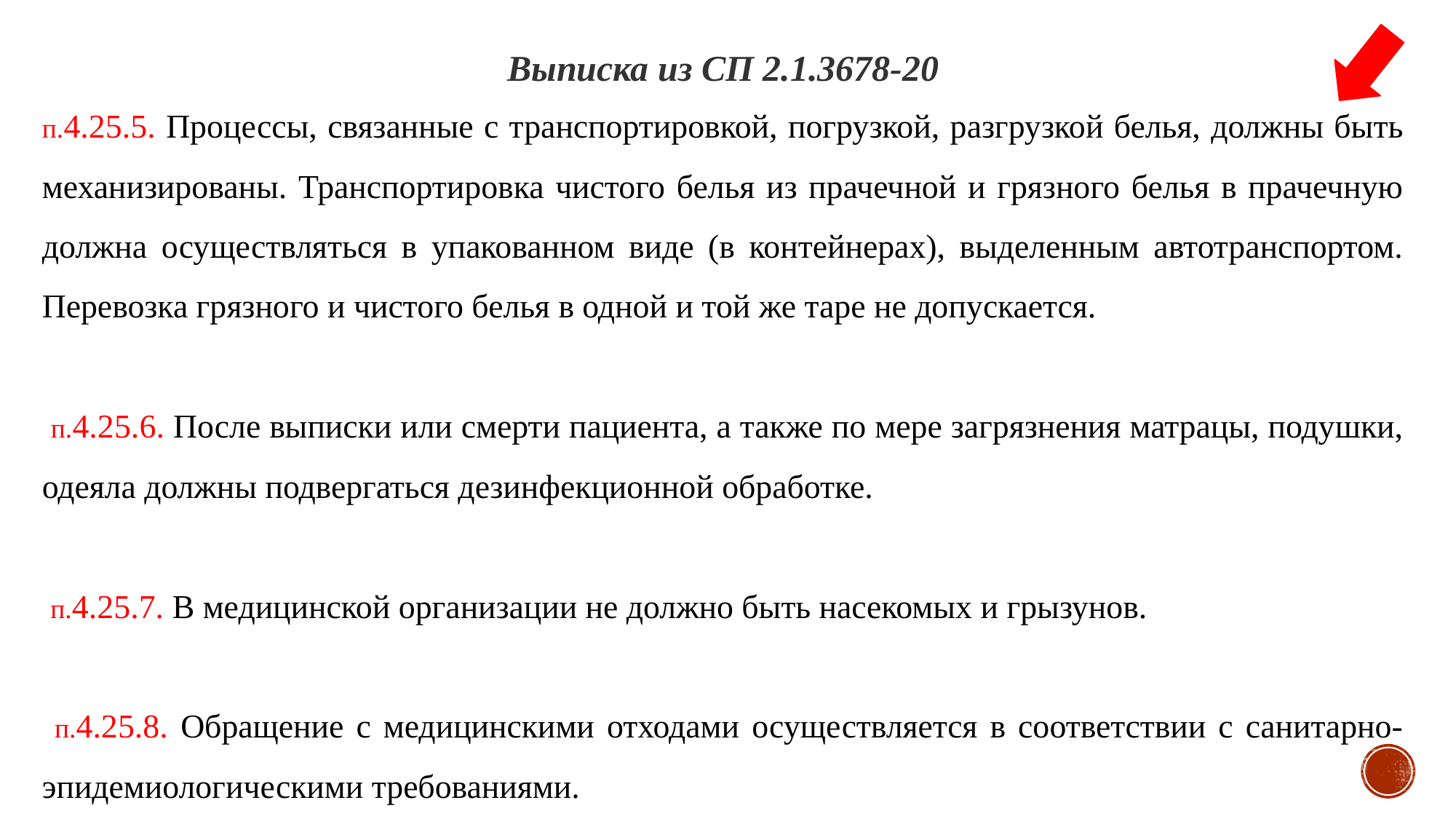

Выписка из СП 2.1.3678-20
п.4.25.5. Процессы, связанные с транспортировкой, погрузкой, разгрузкой белья, должны быть механизированы. Транспортировка чистого белья из прачечной и грязного белья в прачечную должна осуществляться в упакованном виде (в контейнерах), выделенным автотранспортом. Перевозка грязного и чистого белья в одной и той же таре не допускается.

 п.4.25.6. После выписки или смерти пациента, а также по мере загрязнения матрацы, подушки, одеяла должны подвергаться дезинфекционной обработке.

 п.4.25.7. В медицинской организации не должно быть насекомых и грызунов.

 п.4.25.8. Обращение с медицинскими отходами осуществляется в соответствии с санитарно-эпидемиологическими требованиями.